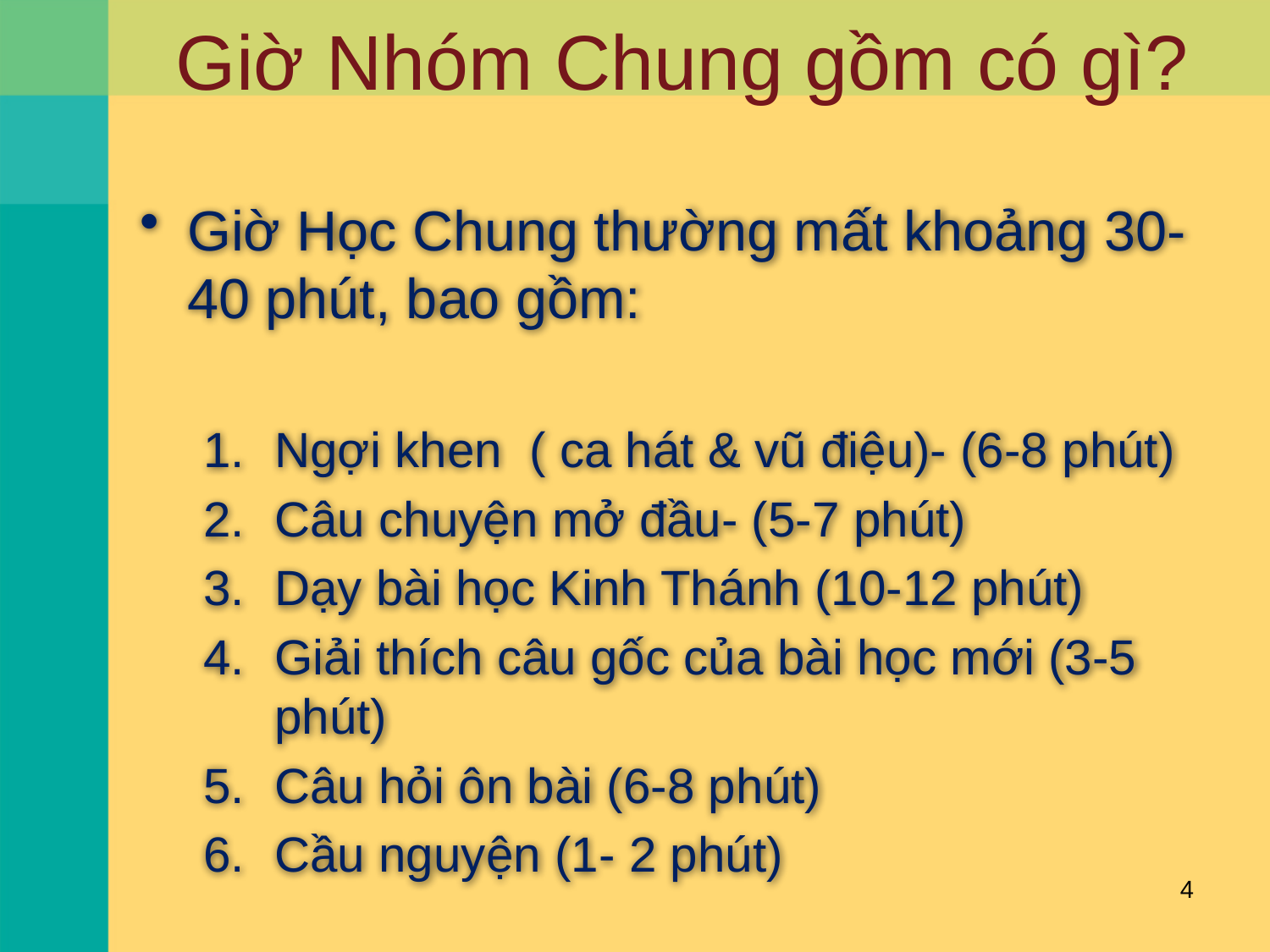

# Giờ Nhóm Chung gồm có gì?

Giờ Học Chung thường mất khoảng 30-40 phút, bao gồm:

Ngợi khen  ( ca hát & vũ điệu)- (6-8 phút)
Câu chuyện mở đầu- (5-7 phút)
Dạy bài học Kinh Thánh (10-12 phút)
Giải thích câu gốc của bài học mới (3-5 phút)
Câu hỏi ôn bài (6-8 phút)
Cầu nguyện (1- 2 phút)

4